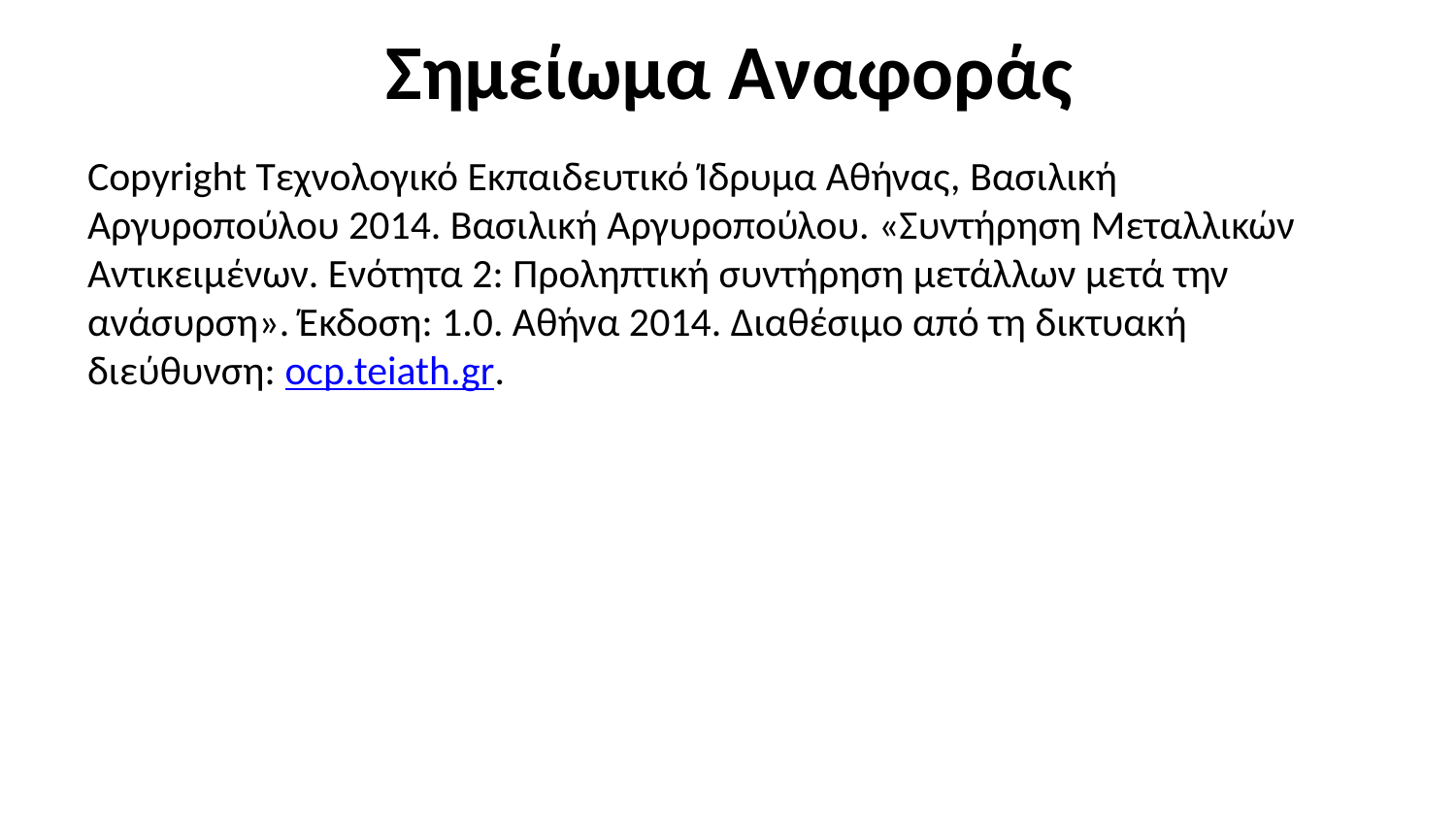

# Σημείωμα Αναφοράς
Copyright Τεχνολογικό Εκπαιδευτικό Ίδρυμα Αθήνας, Βασιλική Αργυροπούλου 2014. Βασιλική Αργυροπούλου. «Συντήρηση Μεταλλικών Αντικειμένων. Ενότητα 2: Προληπτική συντήρηση μετάλλων μετά την ανάσυρση». Έκδοση: 1.0. Αθήνα 2014. Διαθέσιμο από τη δικτυακή διεύθυνση: ocp.teiath.gr.